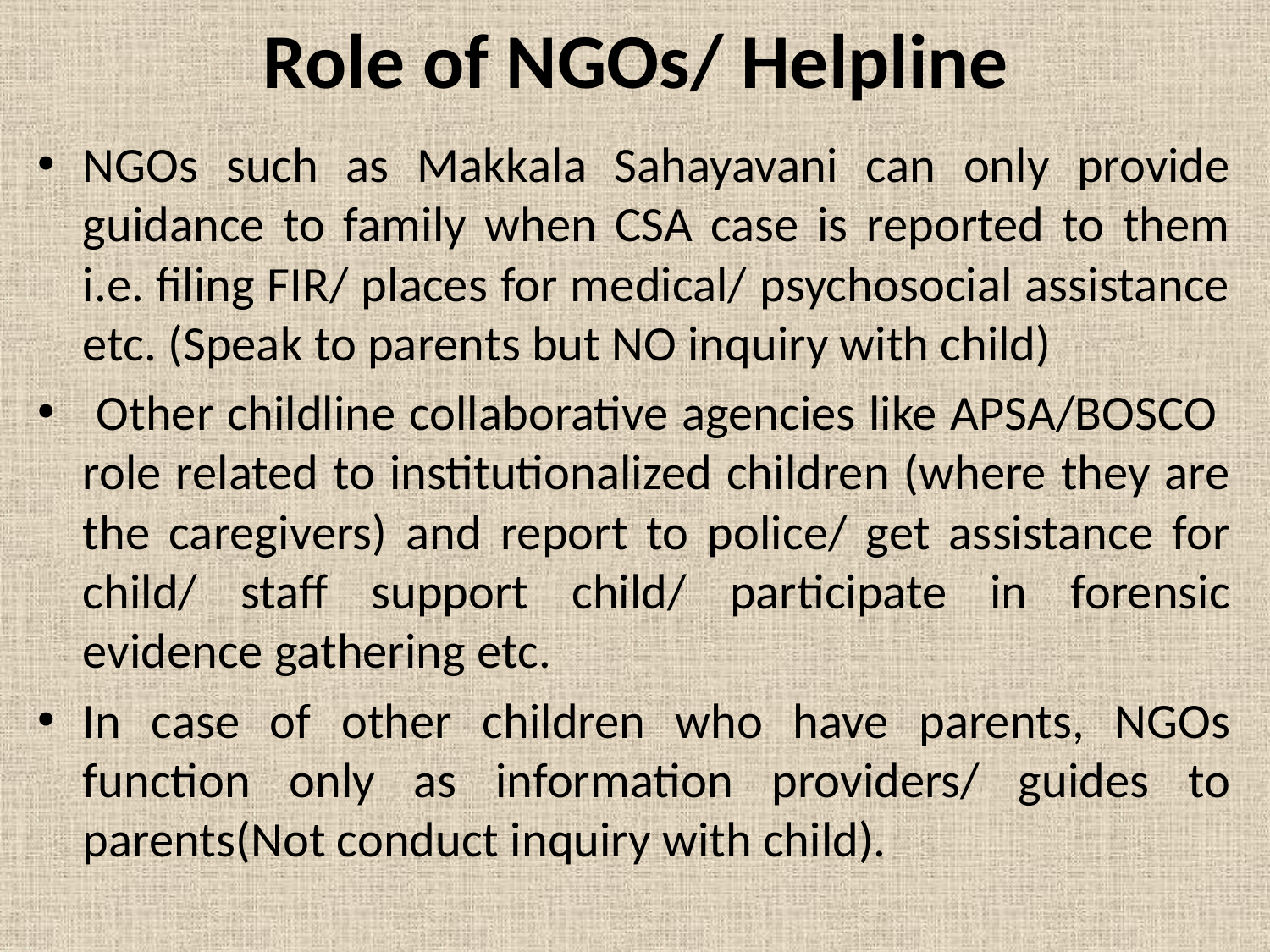

# Role of NGOs/ Helpline
NGOs such as Makkala Sahayavani can only provide guidance to family when CSA case is reported to them i.e. filing FIR/ places for medical/ psychosocial assistance etc. (Speak to parents but NO inquiry with child)
 Other childline collaborative agencies like APSA/BOSCO  role related to institutionalized children (where they are the caregivers) and report to police/ get assistance for child/ staff support child/ participate in forensic evidence gathering etc.
In case of other children who have parents, NGOs function only as information providers/ guides to parents(Not conduct inquiry with child).